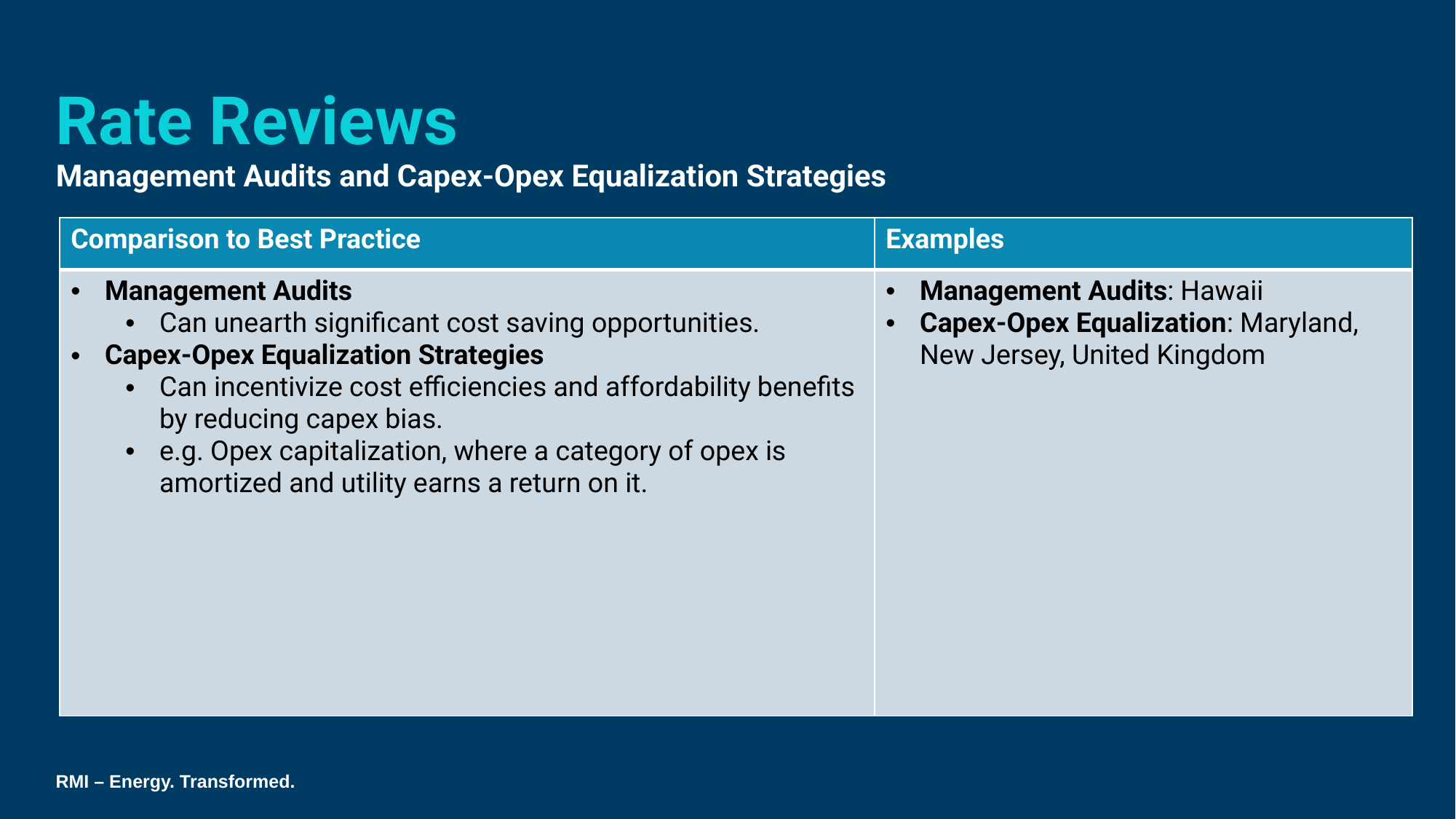

# Rate Reviews
Management Audits and Capex-Opex Equalization Strategies
| Comparison to Best Practice | Examples |
| --- | --- |
| Management Audits Can unearth significant cost saving opportunities. Capex-Opex Equalization Strategies Can incentivize cost efficiencies and affordability benefits by reducing capex bias. e.g. Opex capitalization, where a category of opex is amortized and utility earns a return on it. | Management Audits: Hawaii Capex-Opex Equalization: Maryland, New Jersey, United Kingdom |